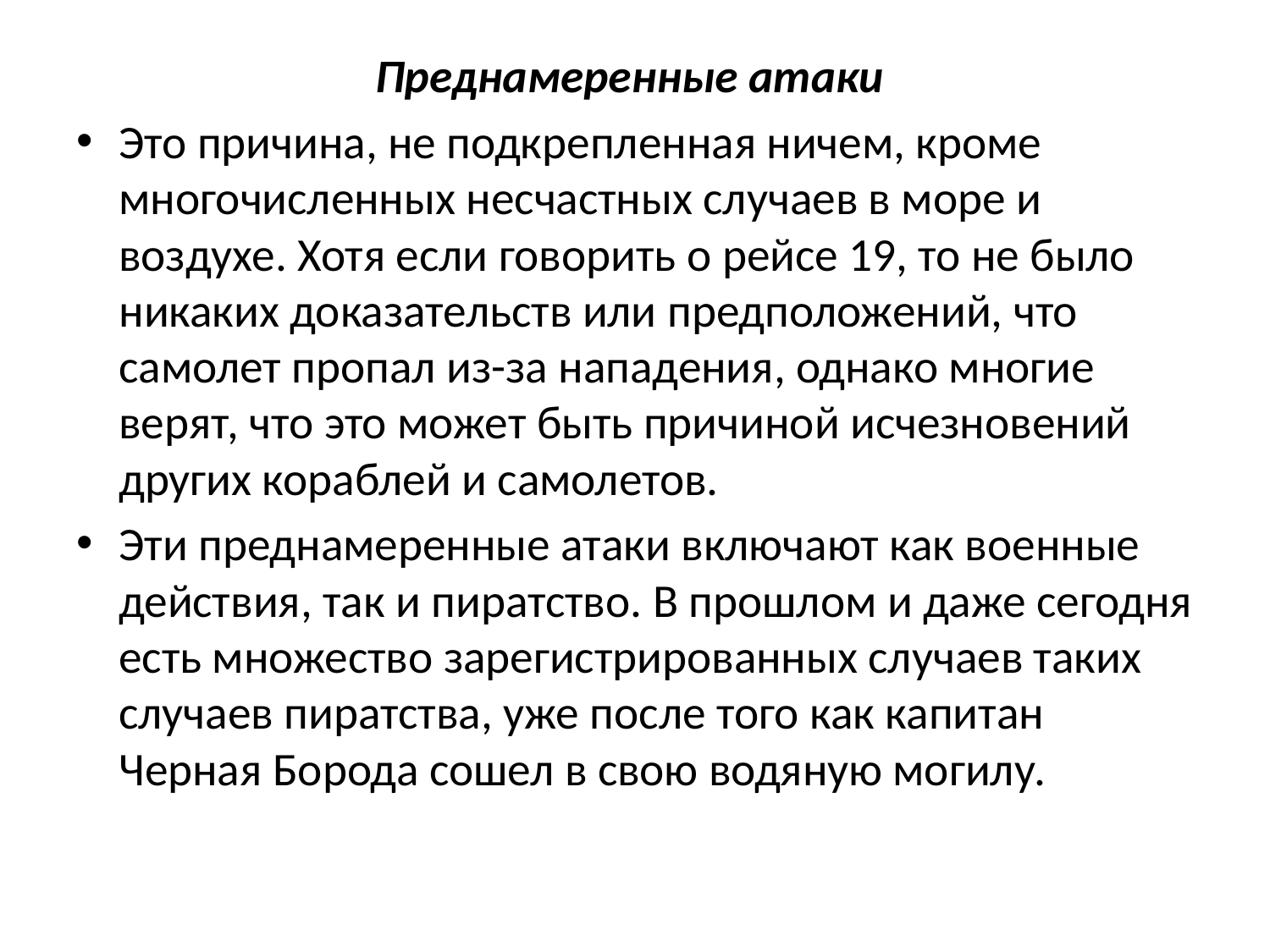

Преднамеренные атаки
Это причина, не подкрепленная ничем, кроме многочисленных несчастных случаев в море и воздухе. Хотя если говорить о рейсе 19, то не было никаких доказательств или предположений, что самолет пропал из-за нападения, однако многие верят, что это может быть причиной исчезновений других кораблей и самолетов.
Эти преднамеренные атаки включают как военные действия, так и пиратство. В прошлом и даже сегодня есть множество зарегистрированных случаев таких случаев пиратства, уже после того как капитан Черная Борода сошел в свою водяную могилу.